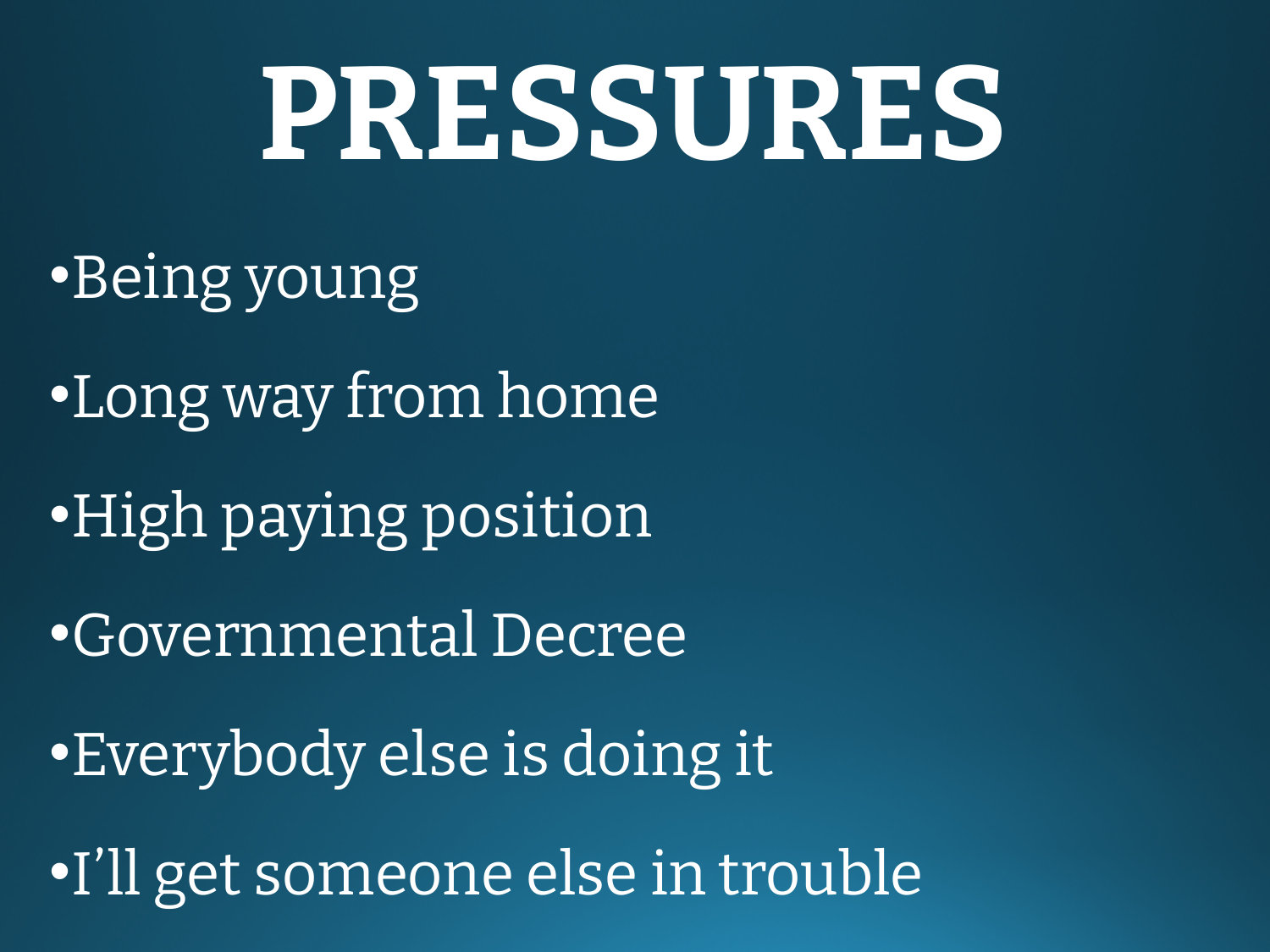

# PRESSURES
Being young
Long way from home
High paying position
Governmental Decree
Everybody else is doing it
I’ll get someone else in trouble